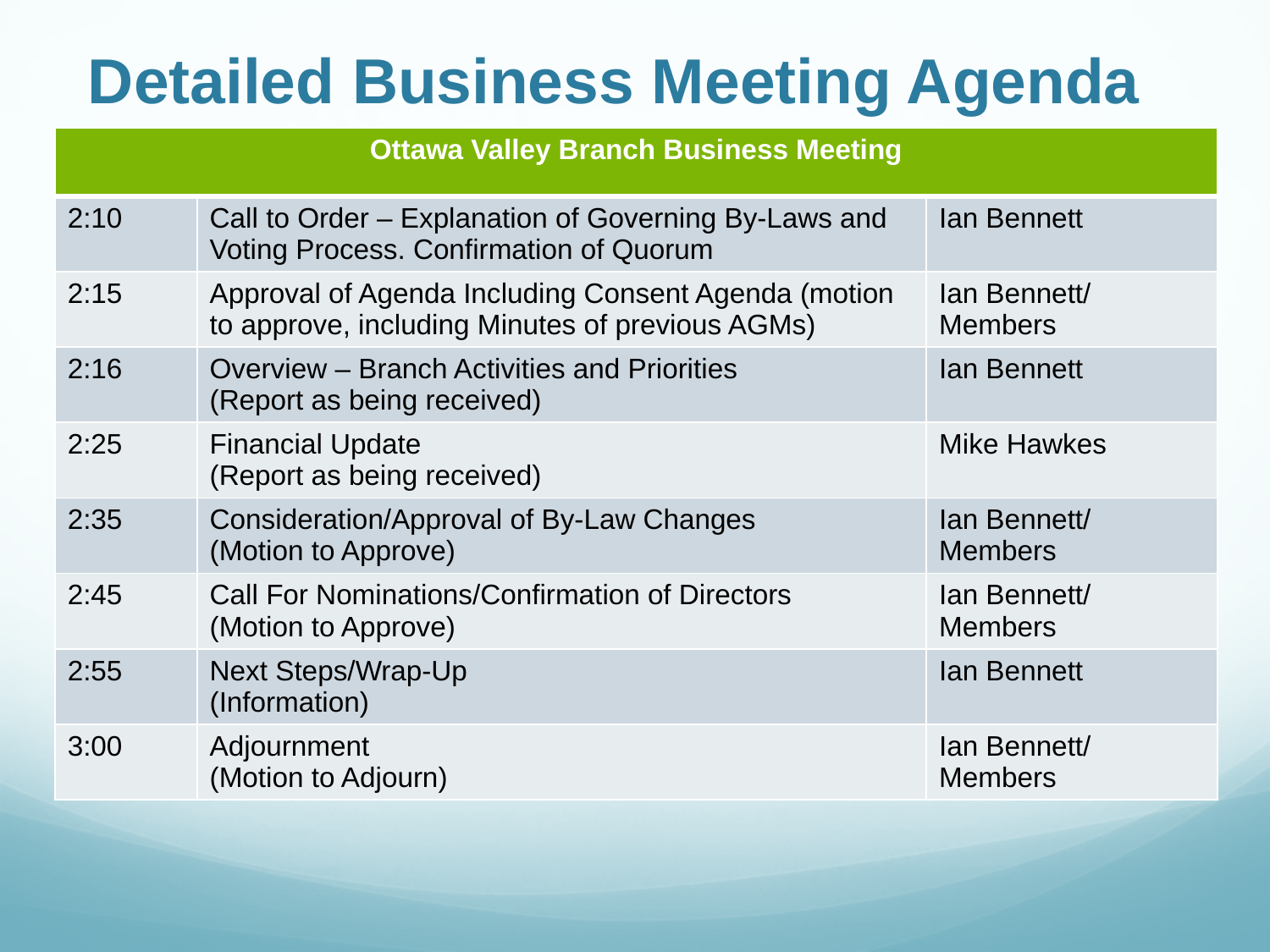

Detailed Business Meeting Agenda
| Ottawa Valley Branch Business Meeting |  |  |
| --- | --- | --- |
| 2:10 | Call to Order – Explanation of Governing By-Laws and Voting Process. Confirmation of Quorum | Ian Bennett |
| 2:15 | Approval of Agenda Including Consent Agenda (motion to approve, including Minutes of previous AGMs) | Ian Bennett/ Members |
| 2:16 | Overview – Branch Activities and Priorities (Report as being received) | Ian Bennett |
| 2:25 | Financial Update (Report as being received) | Mike Hawkes |
| 2:35 | Consideration/Approval of By-Law Changes (Motion to Approve) | Ian Bennett/ Members |
| 2:45 | Call For Nominations/Confirmation of Directors (Motion to Approve) | Ian Bennett/ Members |
| 2:55 | Next Steps/Wrap-Up (Information) | Ian Bennett |
| 3:00 | Adjournment (Motion to Adjourn) | Ian Bennett/ Members |